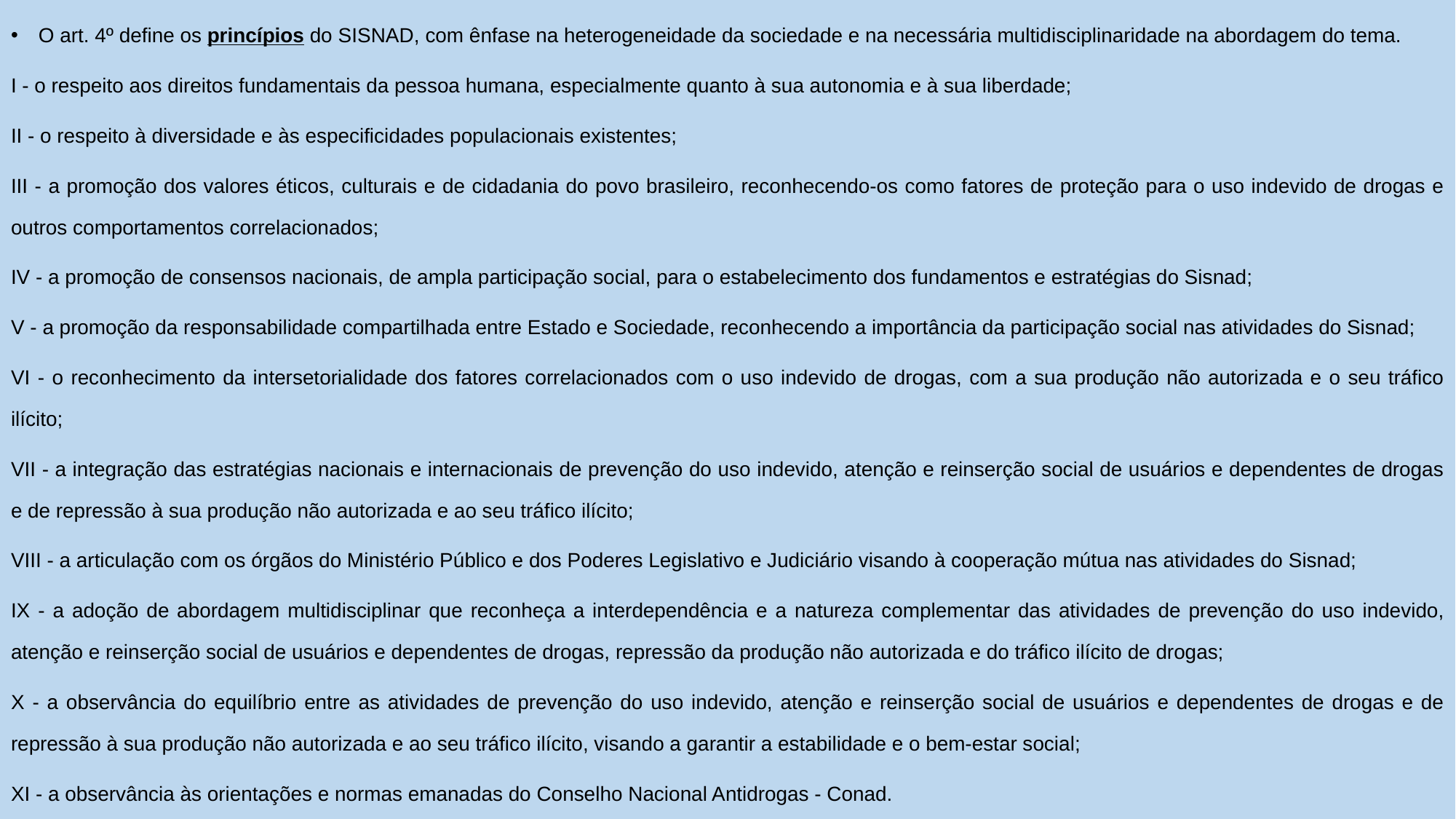

O art. 4º define os princípios do SISNAD, com ênfase na heterogeneidade da sociedade e na necessária multidisciplinaridade na abordagem do tema.
I - o respeito aos direitos fundamentais da pessoa humana, especialmente quanto à sua autonomia e à sua liberdade;
II - o respeito à diversidade e às especificidades populacionais existentes;
III - a promoção dos valores éticos, culturais e de cidadania do povo brasileiro, reconhecendo-os como fatores de proteção para o uso indevido de drogas e outros comportamentos correlacionados;
IV - a promoção de consensos nacionais, de ampla participação social, para o estabelecimento dos fundamentos e estratégias do Sisnad;
V - a promoção da responsabilidade compartilhada entre Estado e Sociedade, reconhecendo a importância da participação social nas atividades do Sisnad;
VI - o reconhecimento da intersetorialidade dos fatores correlacionados com o uso indevido de drogas, com a sua produção não autorizada e o seu tráfico ilícito;
VII - a integração das estratégias nacionais e internacionais de prevenção do uso indevido, atenção e reinserção social de usuários e dependentes de drogas e de repressão à sua produção não autorizada e ao seu tráfico ilícito;
VIII - a articulação com os órgãos do Ministério Público e dos Poderes Legislativo e Judiciário visando à cooperação mútua nas atividades do Sisnad;
IX - a adoção de abordagem multidisciplinar que reconheça a interdependência e a natureza complementar das atividades de prevenção do uso indevido, atenção e reinserção social de usuários e dependentes de drogas, repressão da produção não autorizada e do tráfico ilícito de drogas;
X - a observância do equilíbrio entre as atividades de prevenção do uso indevido, atenção e reinserção social de usuários e dependentes de drogas e de repressão à sua produção não autorizada e ao seu tráfico ilícito, visando a garantir a estabilidade e o bem-estar social;
XI - a observância às orientações e normas emanadas do Conselho Nacional Antidrogas - Conad.